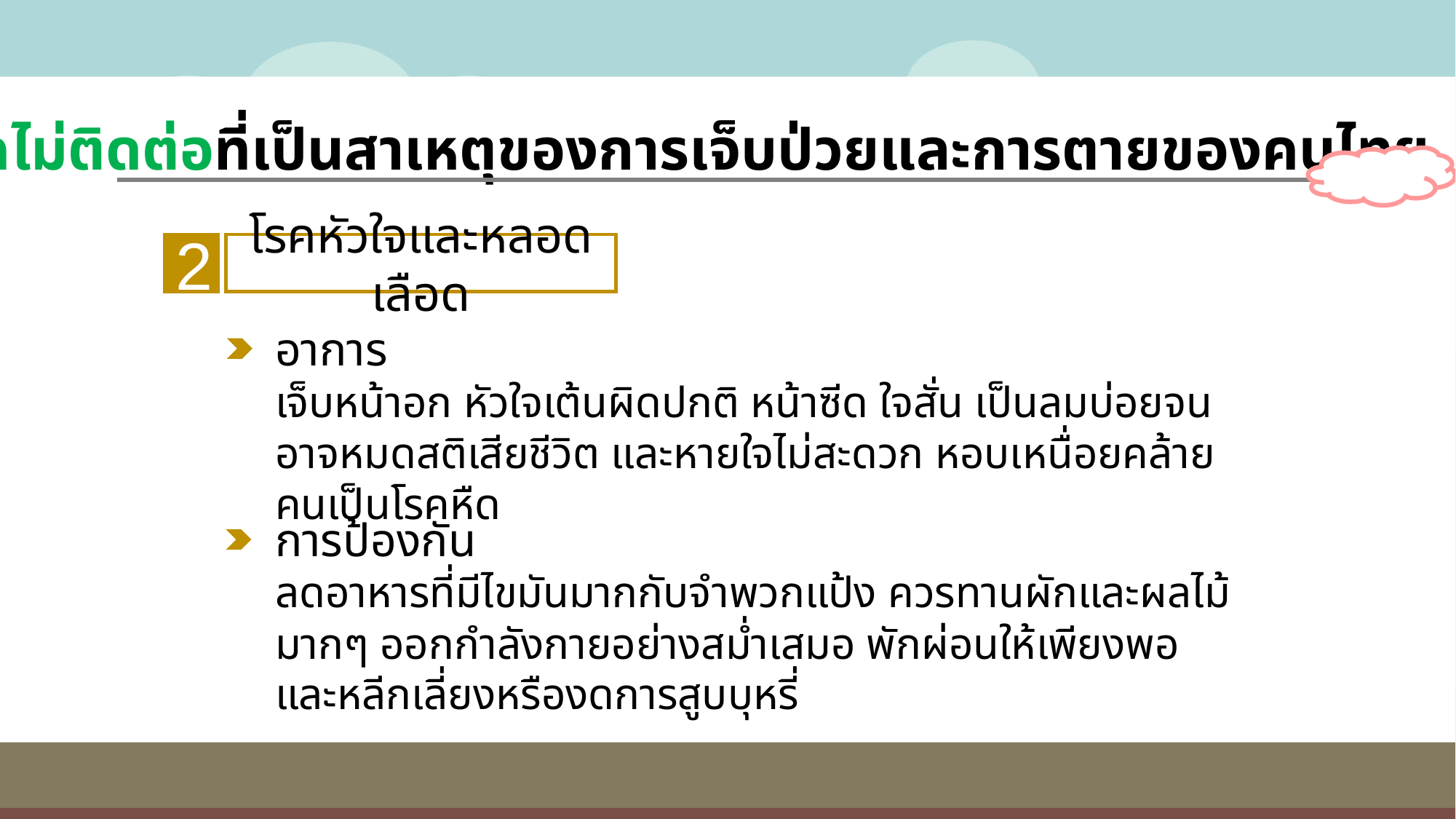

โรคไม่ติดต่อที่เป็นสาเหตุของการเจ็บป่วยและการตายของคนไทย

โรคหัวใจและหลอดเลือด
2
อาการ
เจ็บหน้าอก หัวใจเต้นผิดปกติ หน้าซีด ใจสั่น เป็นลมบ่อยจนอาจหมดสติเสียชีวิต และหายใจไม่สะดวก หอบเหนื่อยคล้ายคนเป็นโรคหืด

การป้องกัน
ลดอาหารที่มีไขมันมากกับจำพวกแป้ง ควรทานผักและผลไม้มากๆ ออกกำลังกายอย่างสม่ำเสมอ พักผ่อนให้เพียงพอและหลีกเลี่ยงหรืองดการสูบบุหรี่